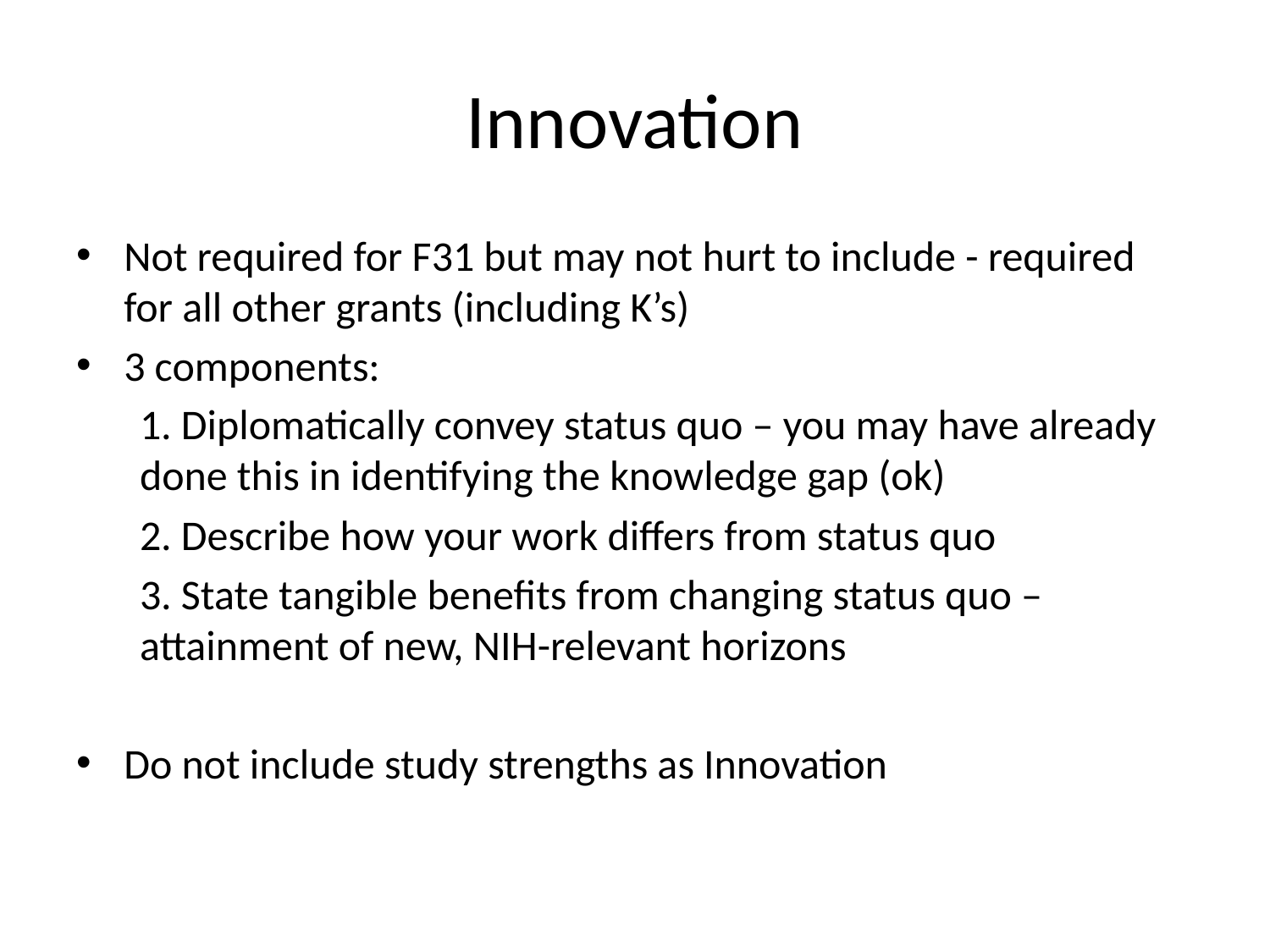

# Innovation
Not required for F31 but may not hurt to include - required for all other grants (including K’s)
3 components:
1. Diplomatically convey status quo – you may have already done this in identifying the knowledge gap (ok)
2. Describe how your work differs from status quo
3. State tangible benefits from changing status quo – attainment of new, NIH-relevant horizons

Do not include study strengths as Innovation